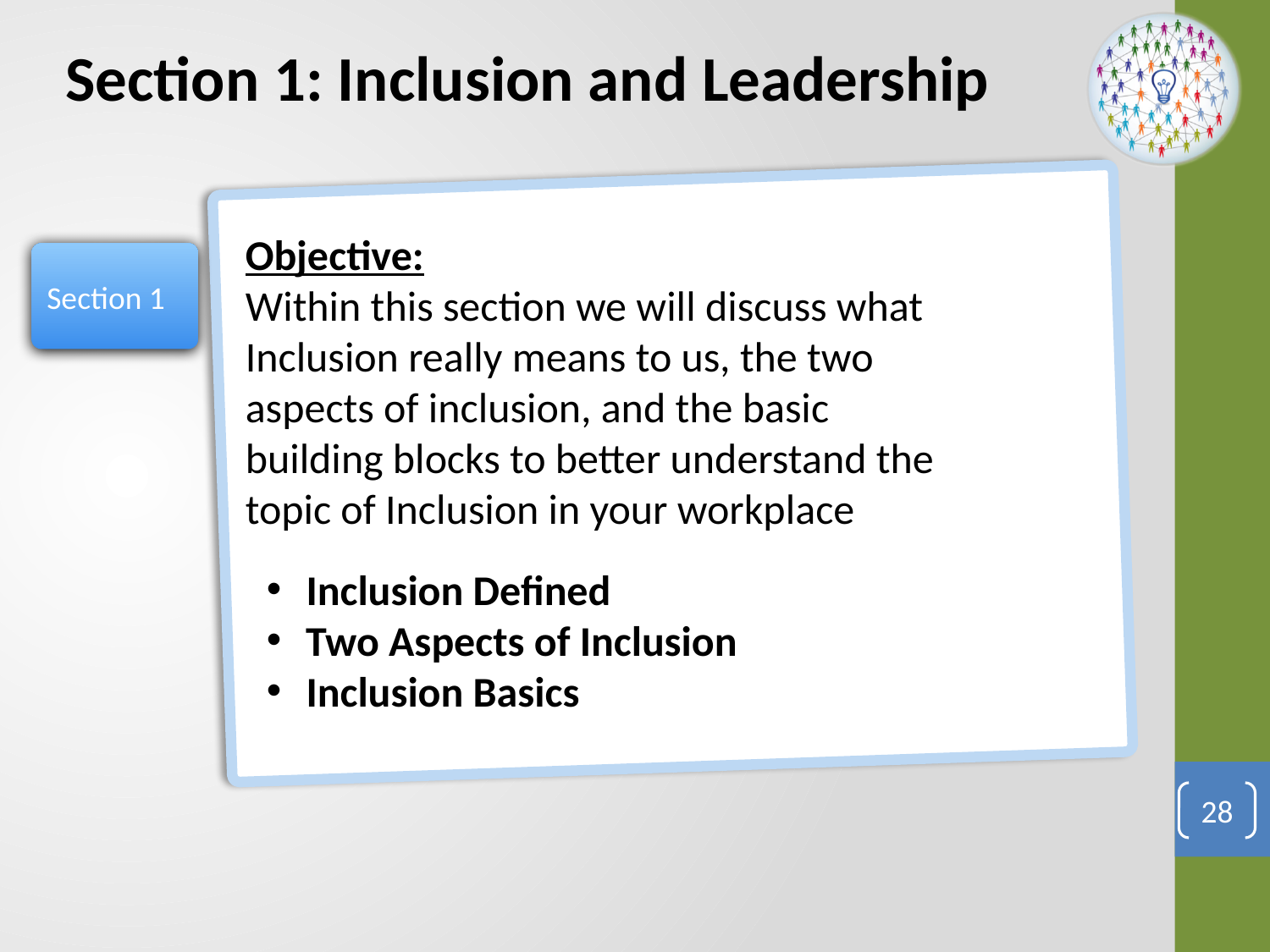

Section 1: Inclusion and Leadership

Objective:
Within this section we will discuss what Inclusion really means to us, the two aspects of inclusion, and the basic building blocks to better understand the topic of Inclusion in your workplace
Section 1
Inclusion Defined
Two Aspects of Inclusion
Inclusion Basics
28